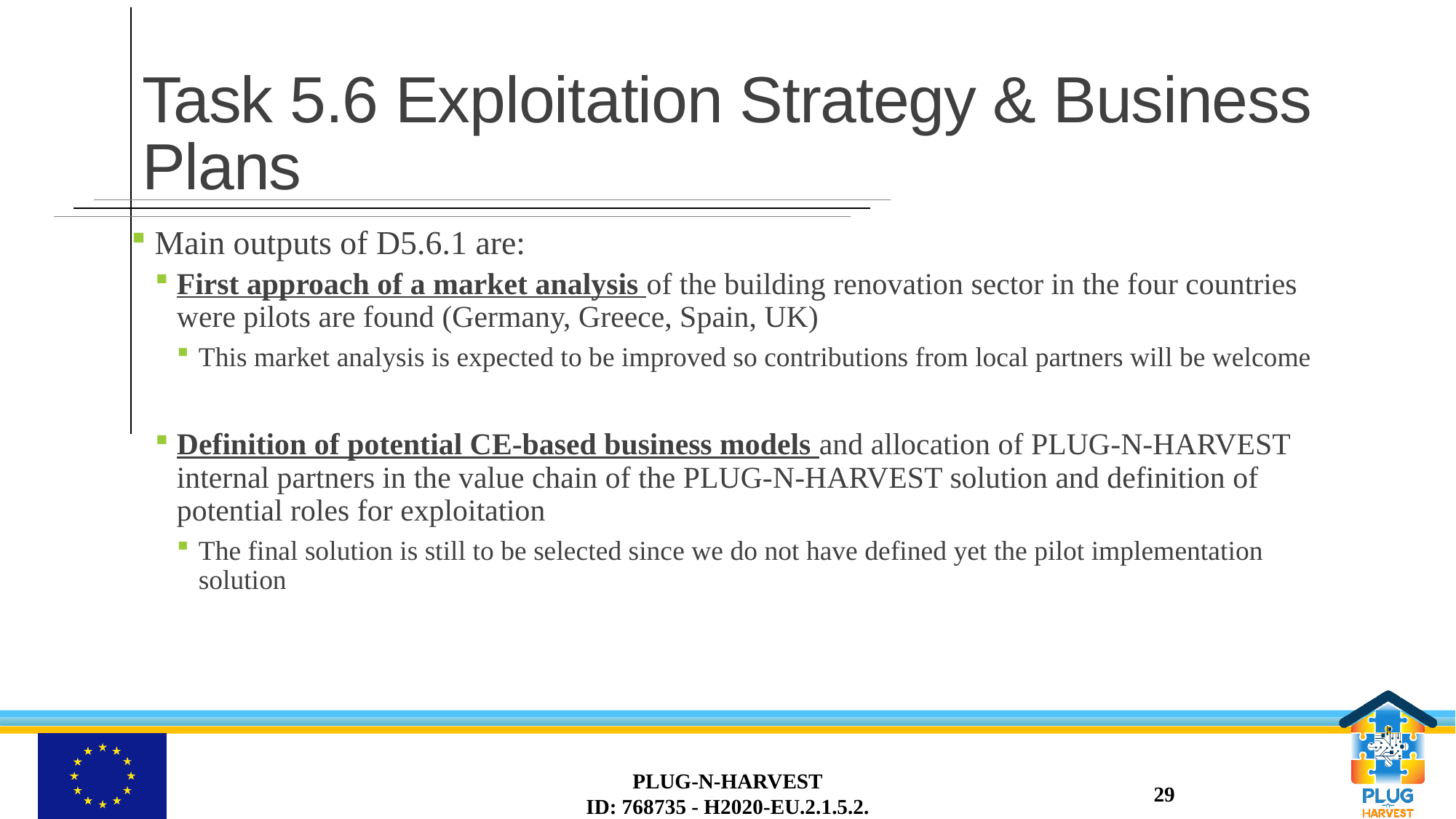

# Task 5.6 Exploitation Strategy & Business Plans
 Main outputs of D5.6.1 are:
First approach of a market analysis of the building renovation sector in the four countries were pilots are found (Germany, Greece, Spain, UK)
This market analysis is expected to be improved so contributions from local partners will be welcome

Definition of potential CE-based business models and allocation of PLUG-N-HARVEST internal partners in the value chain of the PLUG-N-HARVEST solution and definition of potential roles for exploitation
The final solution is still to be selected since we do not have defined yet the pilot implementation solution
PLUG-N-HARVEST
ID: 768735 - H2020-EU.2.1.5.2.
29